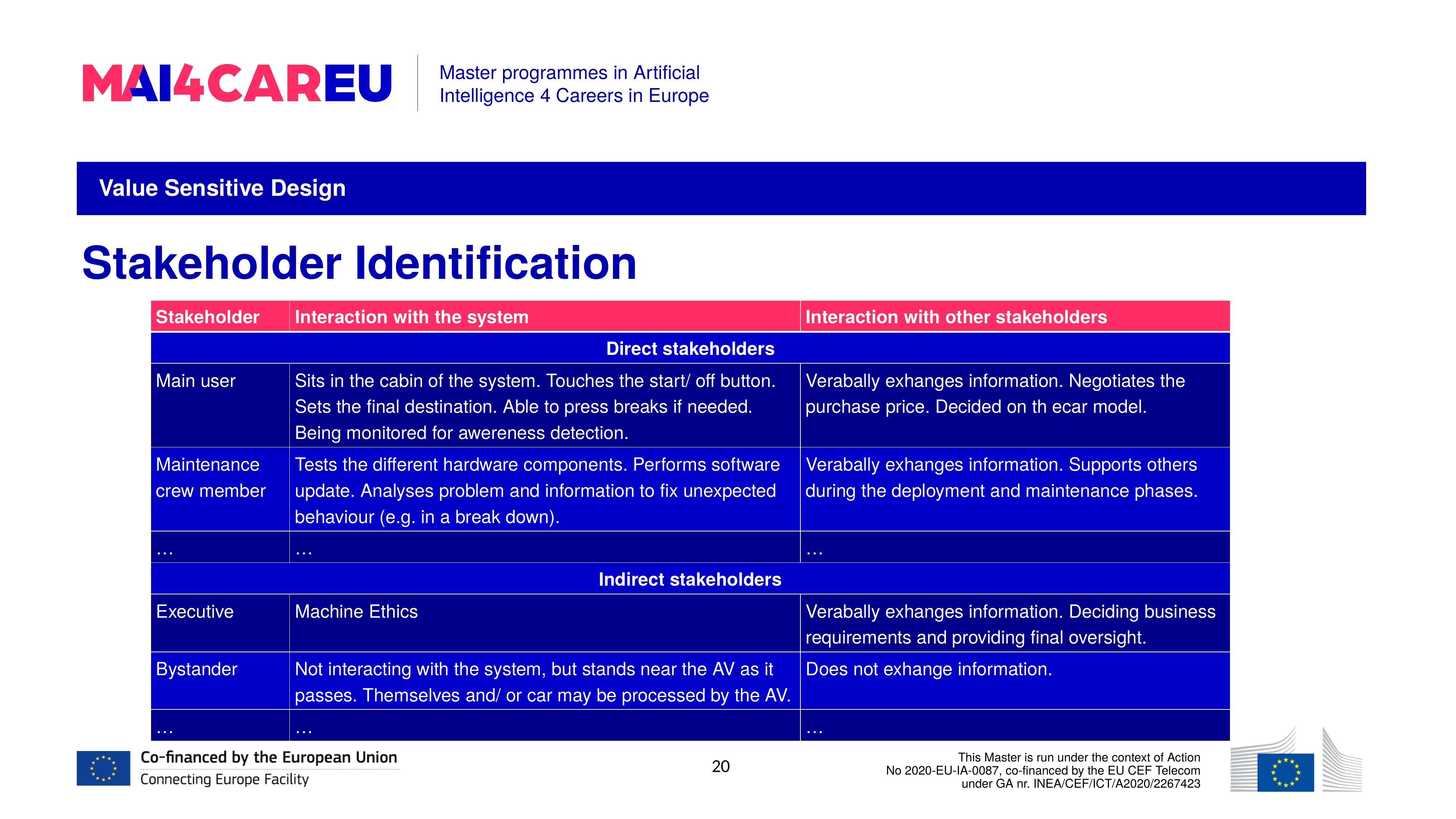

Value Sensitive Design
Stakeholder Identification
| Stakeholder | Interaction with the system | Interaction with other stakeholders |
| --- | --- | --- |
| Direct stakeholders |  |  |
| Main user | Sits in the cabin of the system. Touches the start/ off button. Sets the final destination. Able to press breaks if needed. Being monitored for awereness detection. | Verabally exhanges information. Negotiates the purchase price. Decided on th ecar model. |
| Maintenance crew member | Tests the different hardware components. Performs software update. Analyses problem and information to fix unexpected behaviour (e.g. in a break down). | Verabally exhanges information. Supports others during the deployment and maintenance phases. |
| … | … | … |
| Indirect stakeholders | Privacy Data Governance |  |
| Executive | Machine Ethics | Verabally exhanges information. Deciding business requirements and providing final oversight. |
| Bystander | Not interacting with the system, but stands near the AV as it passes. Themselves and/ or car may be processed by the AV. | Does not exhange information. |
| … | … | … |
20